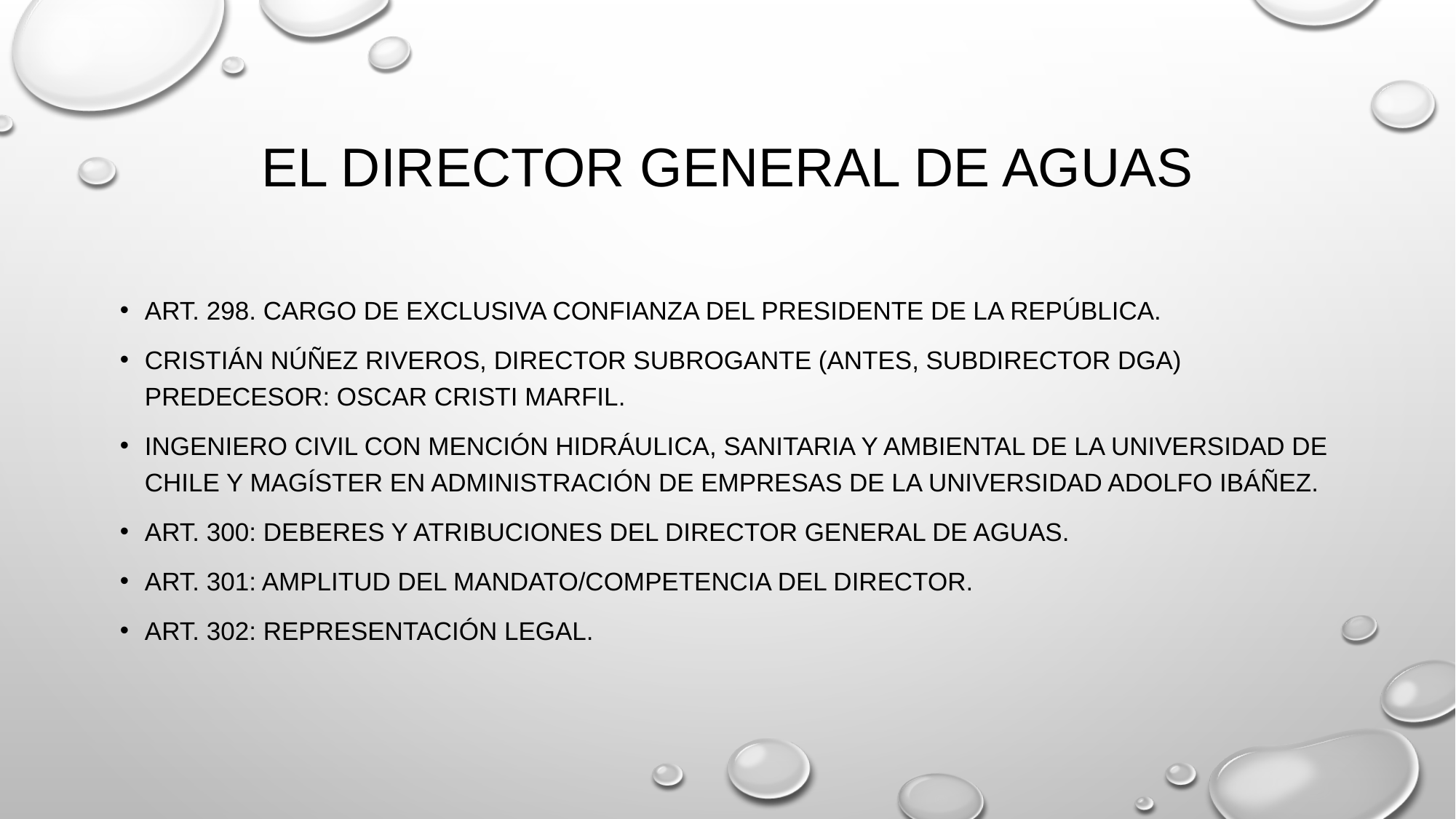

# El director general de aguas
Art. 298. Cargo de exclusiva confianza del presidente de la república.
Cristián Núñez riveros, director subrogante (antes, subdirector dga) predecesor: Oscar Cristi Marfil.
Ingeniero Civil con mención Hidráulica, Sanitaria y Ambiental de la Universidad de Chile y Magíster en Administración de Empresas de la Universidad Adolfo Ibáñez.
Art. 300: deberes y atribuciones del Director General de Aguas.
Art. 301: amplitud del mandato/competencia del director.
Art. 302: representación legal.